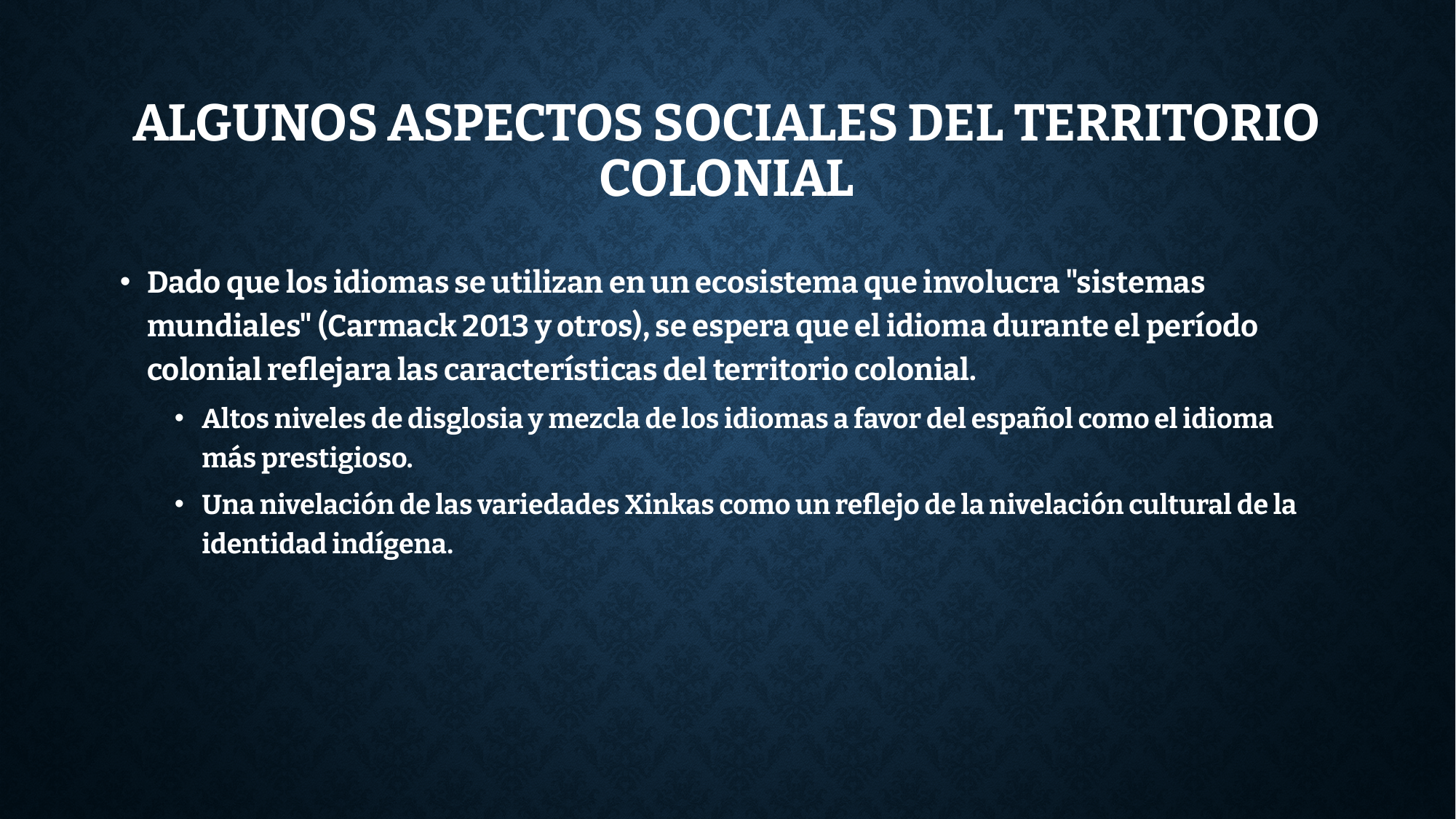

# Algunos aspectos sociales del territorio colonial
Dado que los idiomas se utilizan en un ecosistema que involucra "sistemas mundiales" (Carmack 2013 y otros), se espera que el idioma durante el período colonial reflejara las características del territorio colonial.
Altos niveles de disglosia y mezcla de los idiomas a favor del español como el idioma más prestigioso.
Una nivelación de las variedades Xinkas como un reflejo de la nivelación cultural de la identidad indígena.